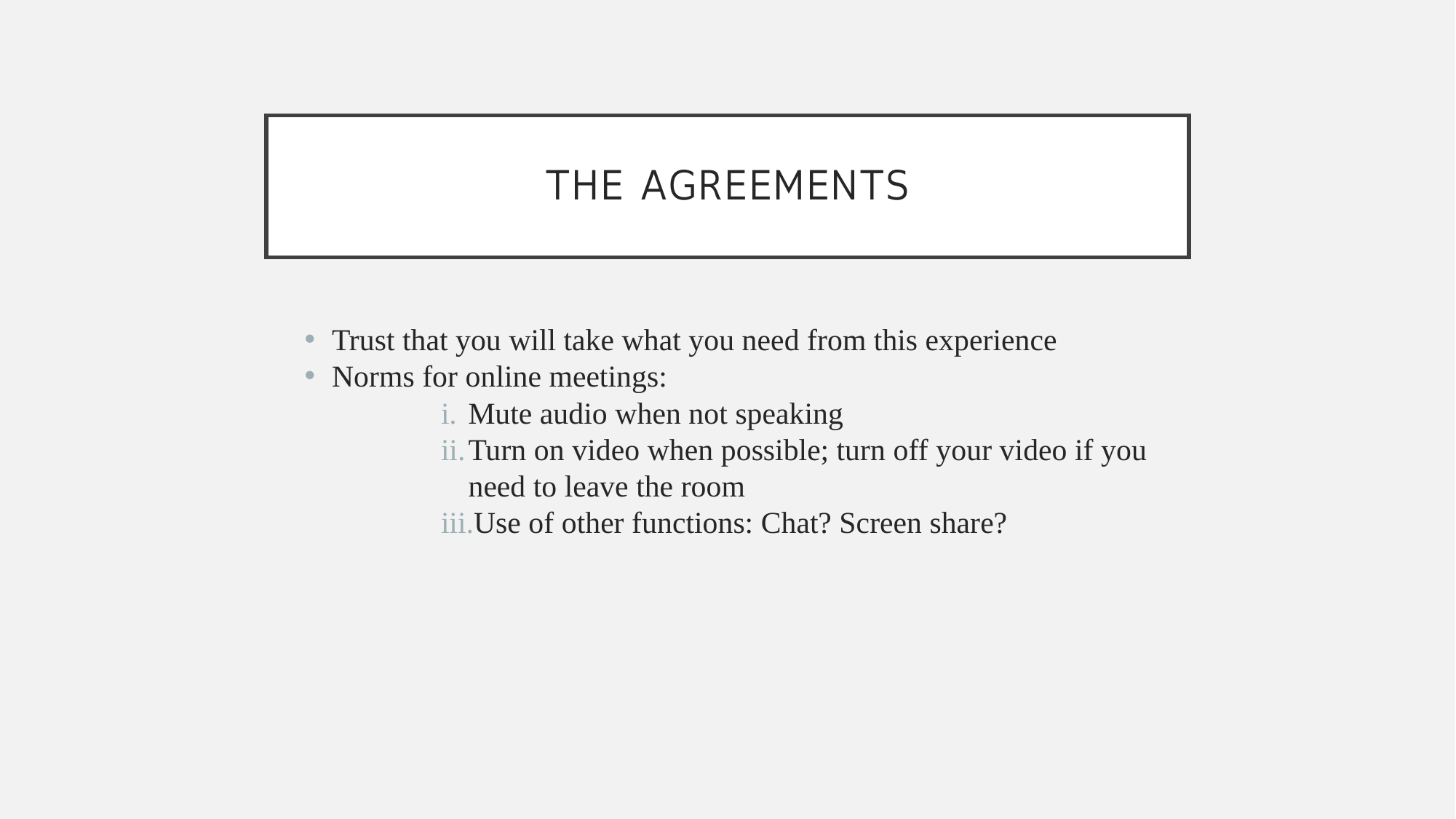

# The agreements
Trust that you will take what you need from this experience
Norms for online meetings:
Mute audio when not speaking
Turn on video when possible; turn off your video if you need to leave the room
Use of other functions: Chat? Screen share?